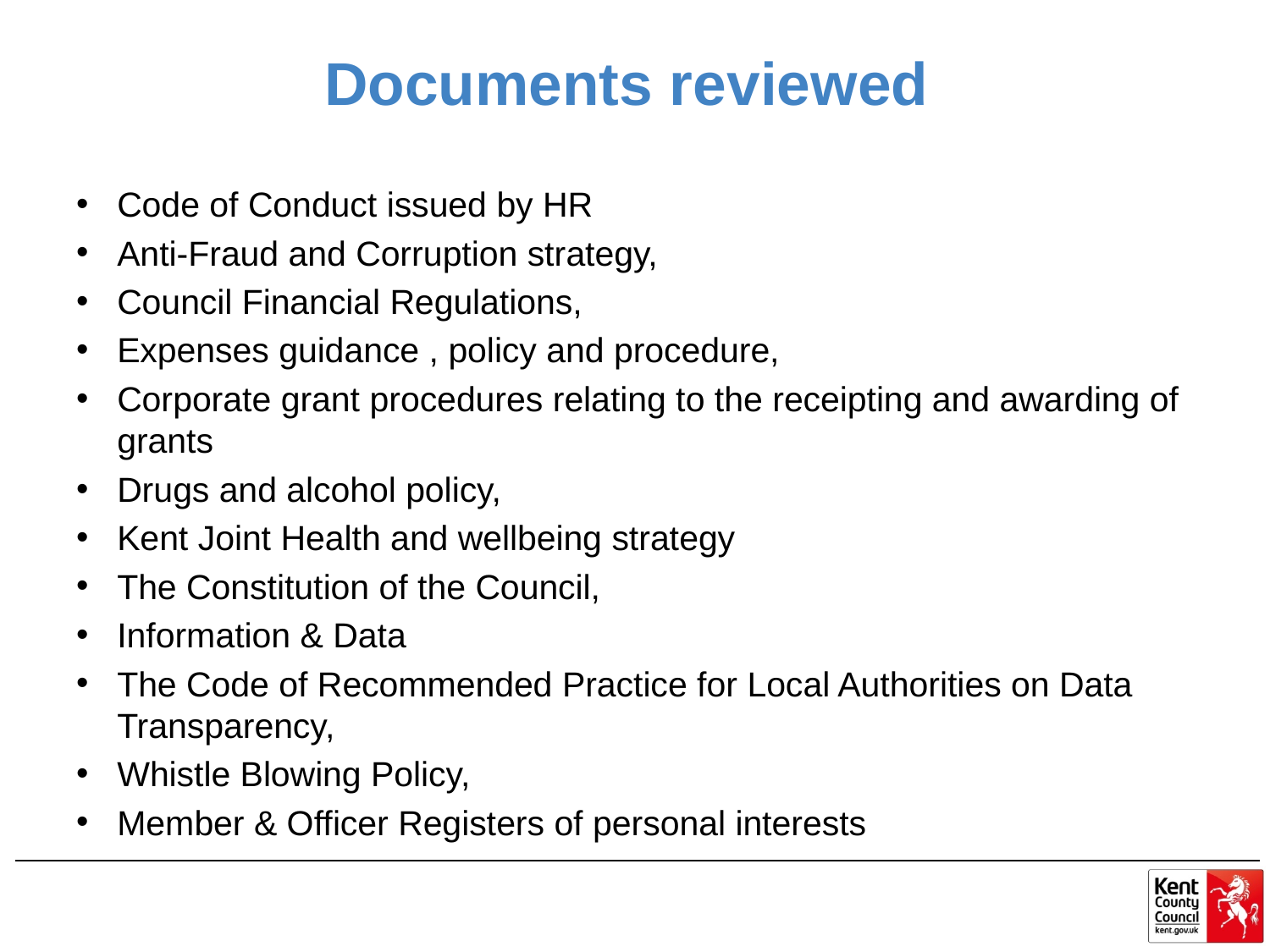

# Documents reviewed
Code of Conduct issued by HR
Anti-Fraud and Corruption strategy,
Council Financial Regulations,
Expenses guidance , policy and procedure,
Corporate grant procedures relating to the receipting and awarding of grants
Drugs and alcohol policy,
Kent Joint Health and wellbeing strategy
The Constitution of the Council,
Information & Data
The Code of Recommended Practice for Local Authorities on Data Transparency,
Whistle Blowing Policy,
Member & Officer Registers of personal interests